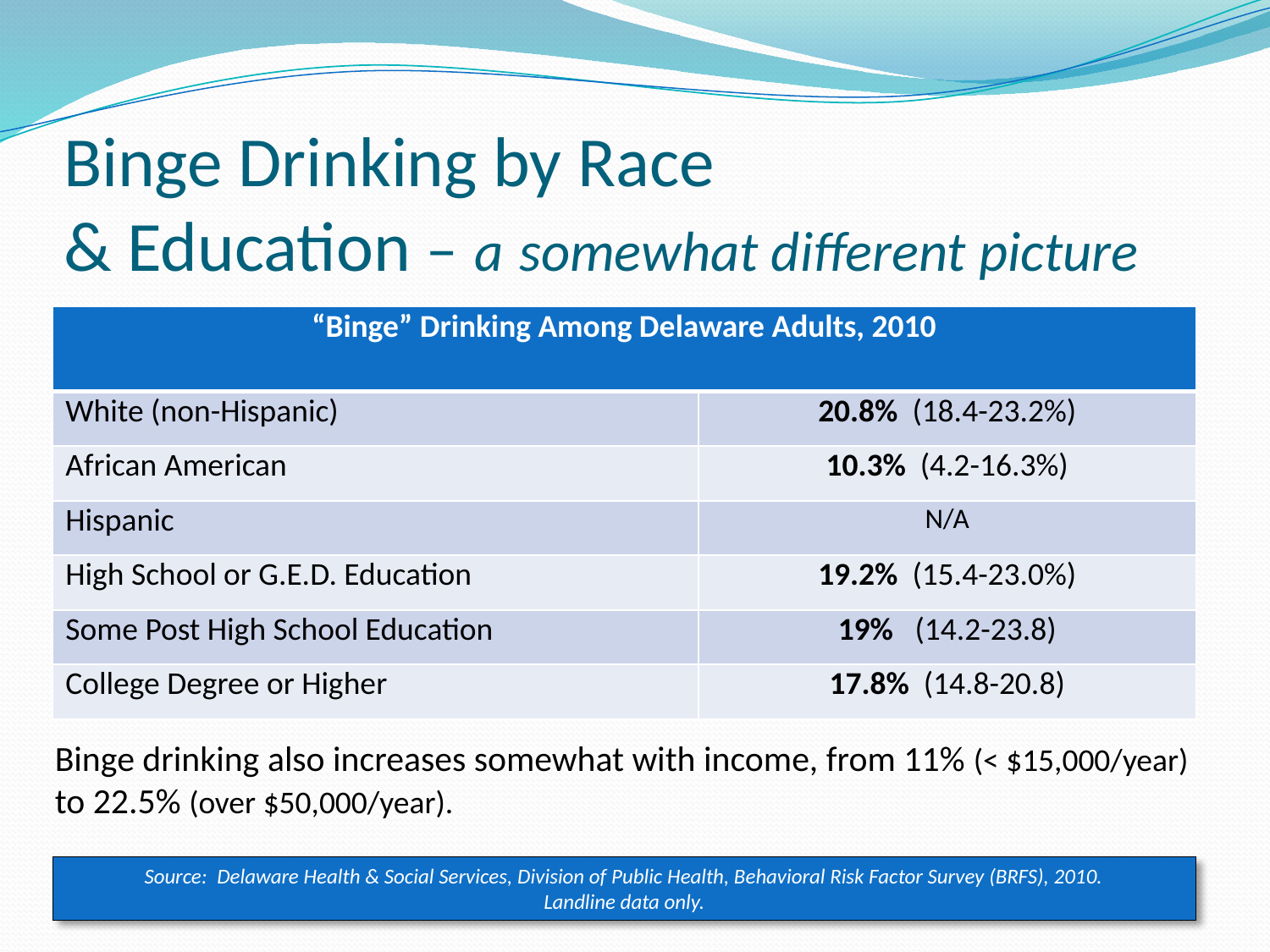

# Binge Drinking by Race & Education – a somewhat different picture
| “Binge” Drinking Among Delaware Adults, 2010 |  |
| --- | --- |
| White (non-Hispanic) | 20.8% (18.4-23.2%) |
| African American | 10.3% (4.2-16.3%) |
| Hispanic | N/A |
| High School or G.E.D. Education | 19.2% (15.4-23.0%) |
| Some Post High School Education | 19% (14.2-23.8) |
| College Degree or Higher | 17.8% (14.8-20.8) |
Binge drinking also increases somewhat with income, from 11% (< $15,000/year)  to 22.5% (over $50,000/year).
Source:  Delaware Health & Social Services, Division of Public Health, Behavioral Risk Factor Survey (BRFS), 2010.
Landline data only.